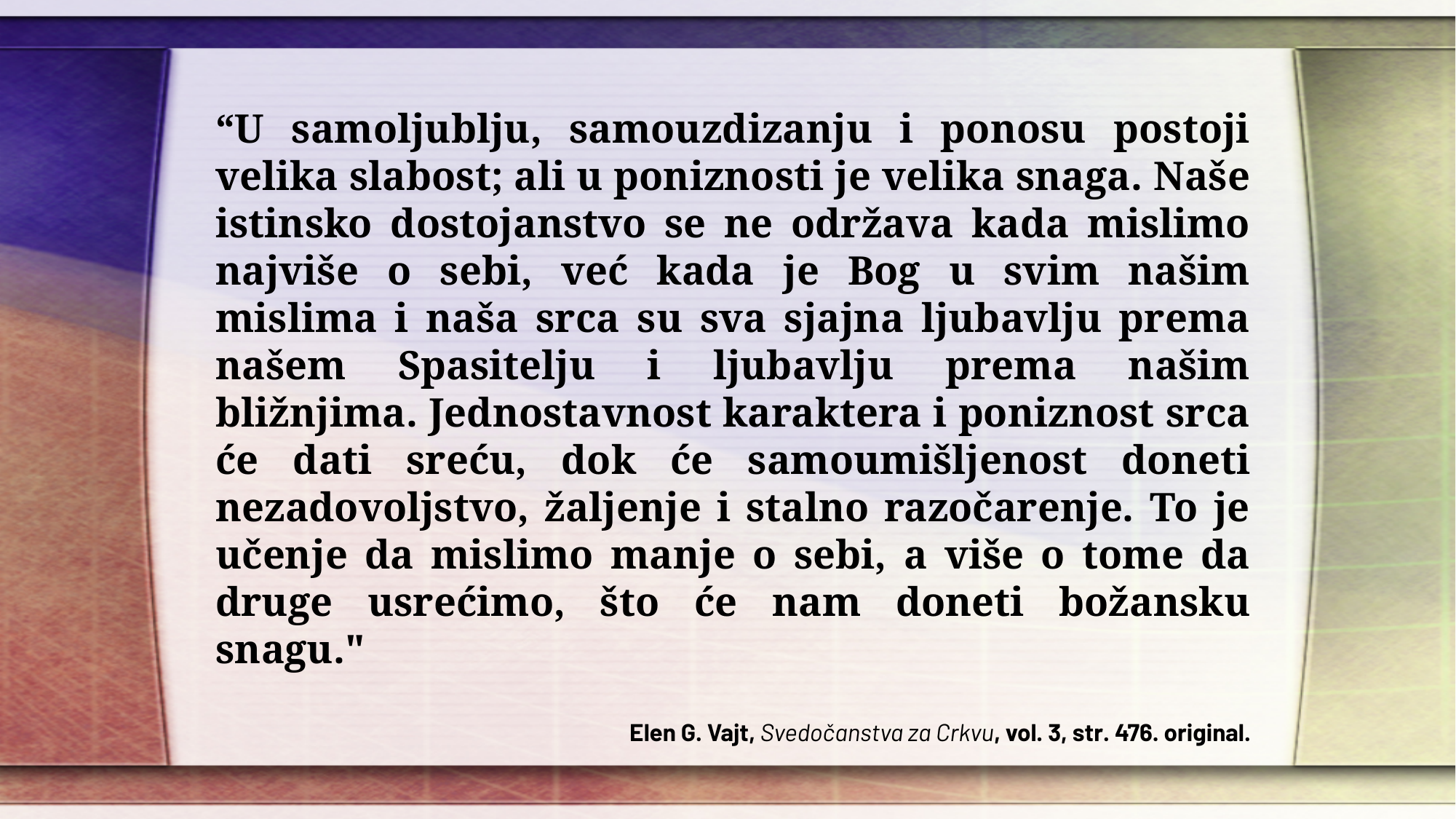

“U samoljublju, samouzdizanju i ponosu postoji velika slabost; ali u poniznosti je velika snaga. Naše istinsko dostojanstvo se ne održava kada mislimo najviše o sebi, već kada je Bog u svim našim mislima i naša srca su sva sjajna ljubavlju prema našem Spasitelju i ljubavlju prema našim bližnjima. Jednostavnost karaktera i poniznost srca će dati sreću, dok će samoumišljenost doneti nezadovoljstvo, žaljenje i stalno razočarenje. To je učenje da mislimo manje o sebi, a više o tome da druge usrećimo, što će nam doneti božansku snagu."
Elen G. Vajt, Svedočanstva za Crkvu, vol. 3, str. 476. original.